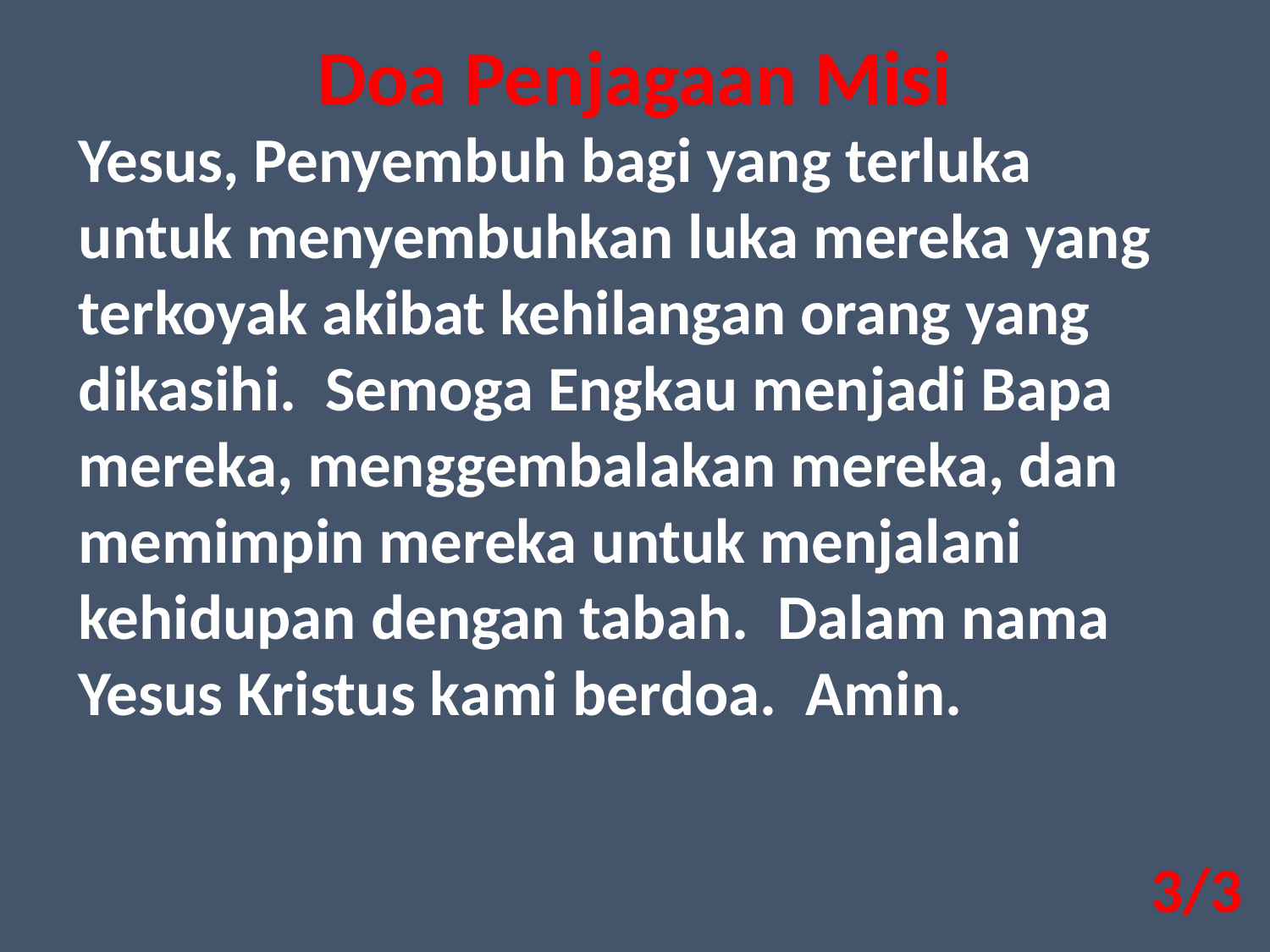

Doa Penjagaan Misi
Yesus, Penyembuh bagi yang terluka untuk menyembuhkan luka mereka yang terkoyak akibat kehilangan orang yang dikasihi.  Semoga Engkau menjadi Bapa mereka, menggembalakan mereka, dan memimpin mereka untuk menjalani kehidupan dengan tabah.  Dalam nama Yesus Kristus kami berdoa.  Amin.
3/3